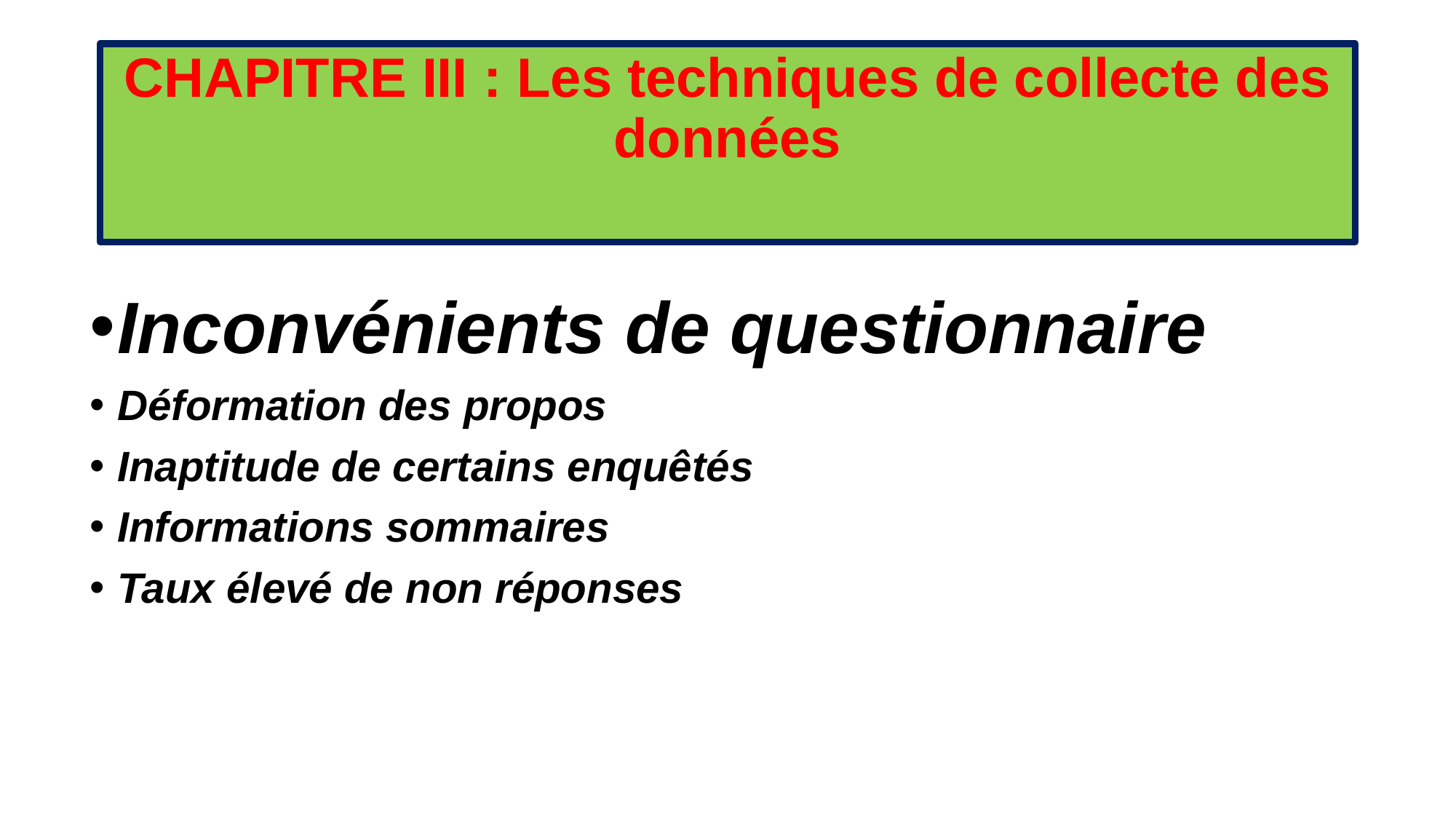

# CHAPITRE III : Les techniques de collecte des données
Inconvénients de questionnaire
Déformation des propos
Inaptitude de certains enquêtés
Informations sommaires
Taux élevé de non réponses